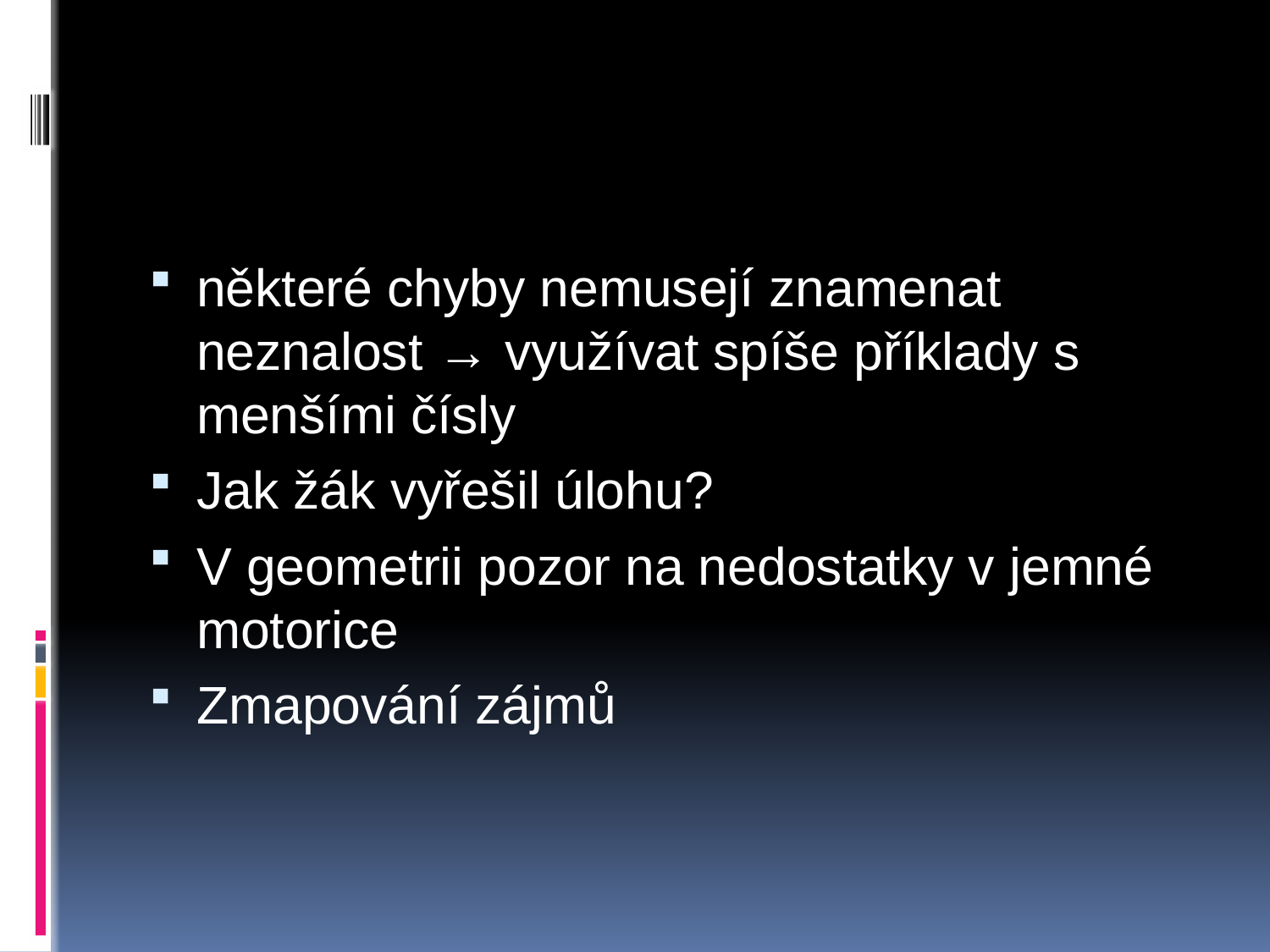

#
některé chyby nemusejí znamenat neznalost → využívat spíše příklady s menšími čísly
Jak žák vyřešil úlohu?
V geometrii pozor na nedostatky v jemné motorice
Zmapování zájmů